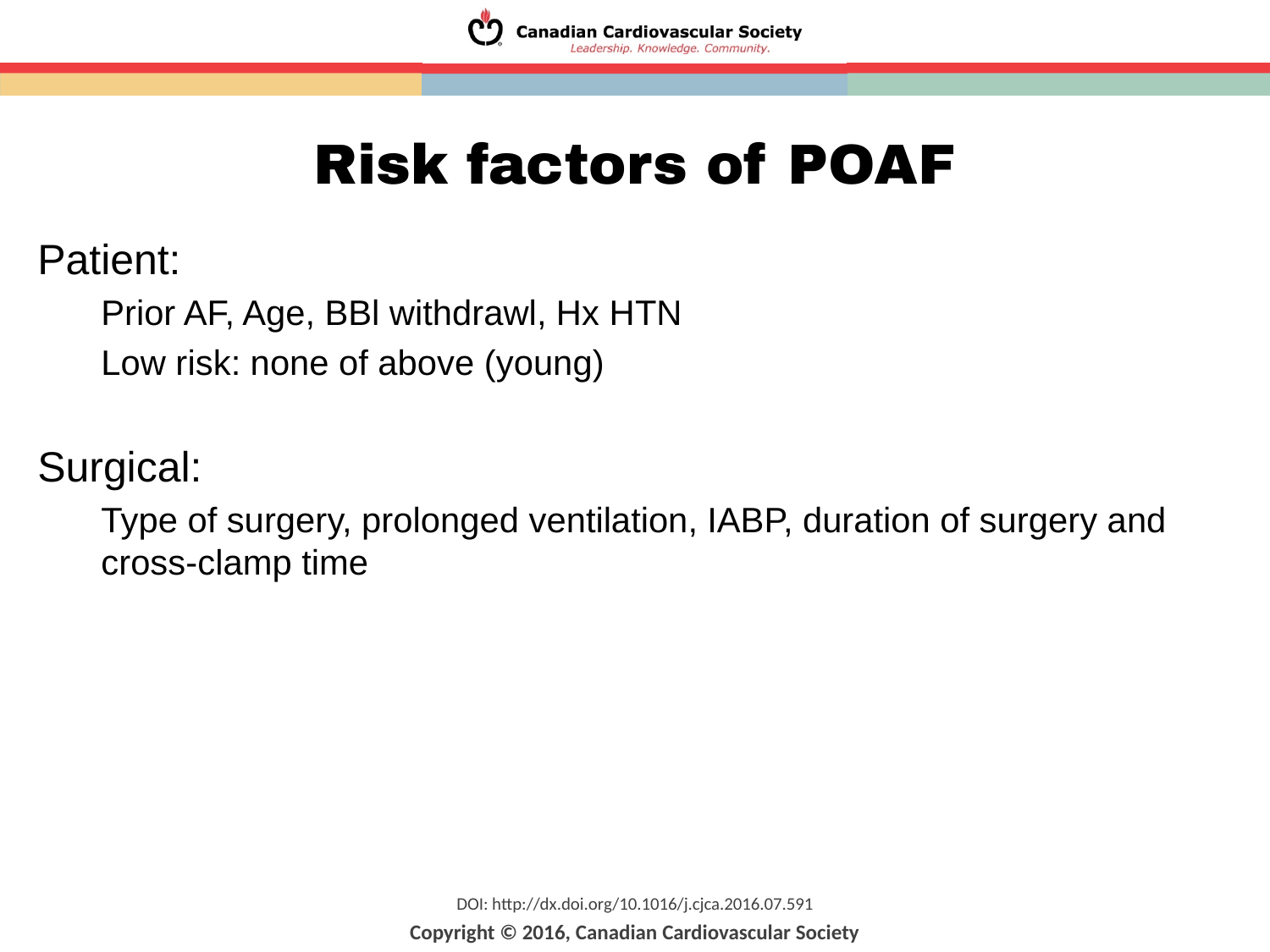

# Risk factors of POAF
Patient:
Prior AF, Age, BBl withdrawl, Hx HTN
Low risk: none of above (young)

Surgical:
Type of surgery, prolonged ventilation, IABP, duration of surgery and cross-clamp time